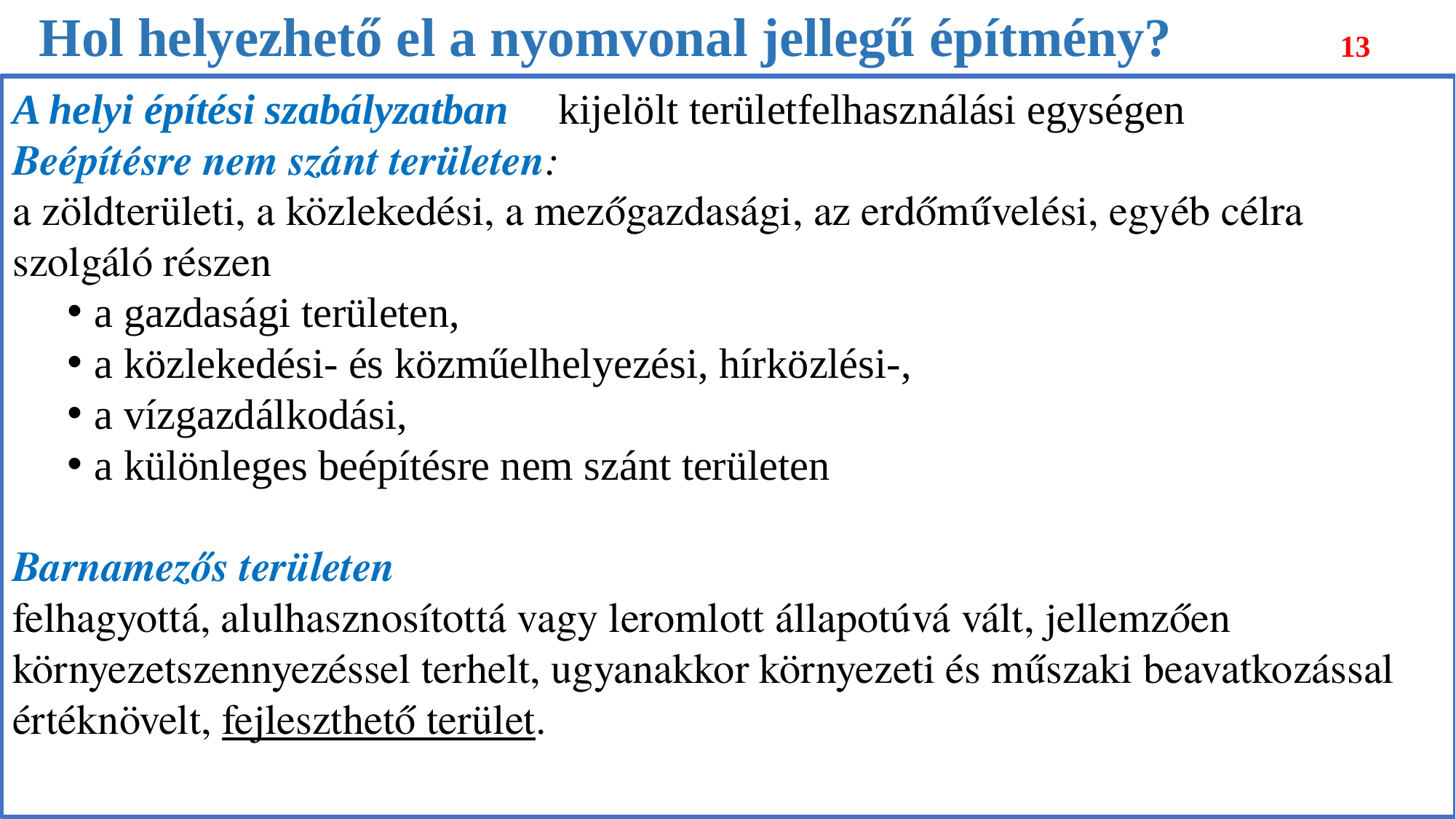

# Hol helyezhető el a nyomvonal jellegű építmény?
13
A helyi építési szabályzatban 	kijelölt területfelhasználási egységen
Beépítésre nem szánt területen:
a zöldterületi, a közlekedési, a mezőgazdasági, az erdőművelési, egyéb célra szolgáló részen
a gazdasági területen,
a közlekedési- és közműelhelyezési, hírközlési-,
a vízgazdálkodási,
a különleges beépítésre nem szánt területen

Barnamezős területen
felhagyottá, alulhasznosítottá vagy leromlott állapotúvá vált, jellemzően környezetszennyezéssel terhelt, ugyanakkor környezeti és műszaki beavatkozással értéknövelt, fejleszthető terület.